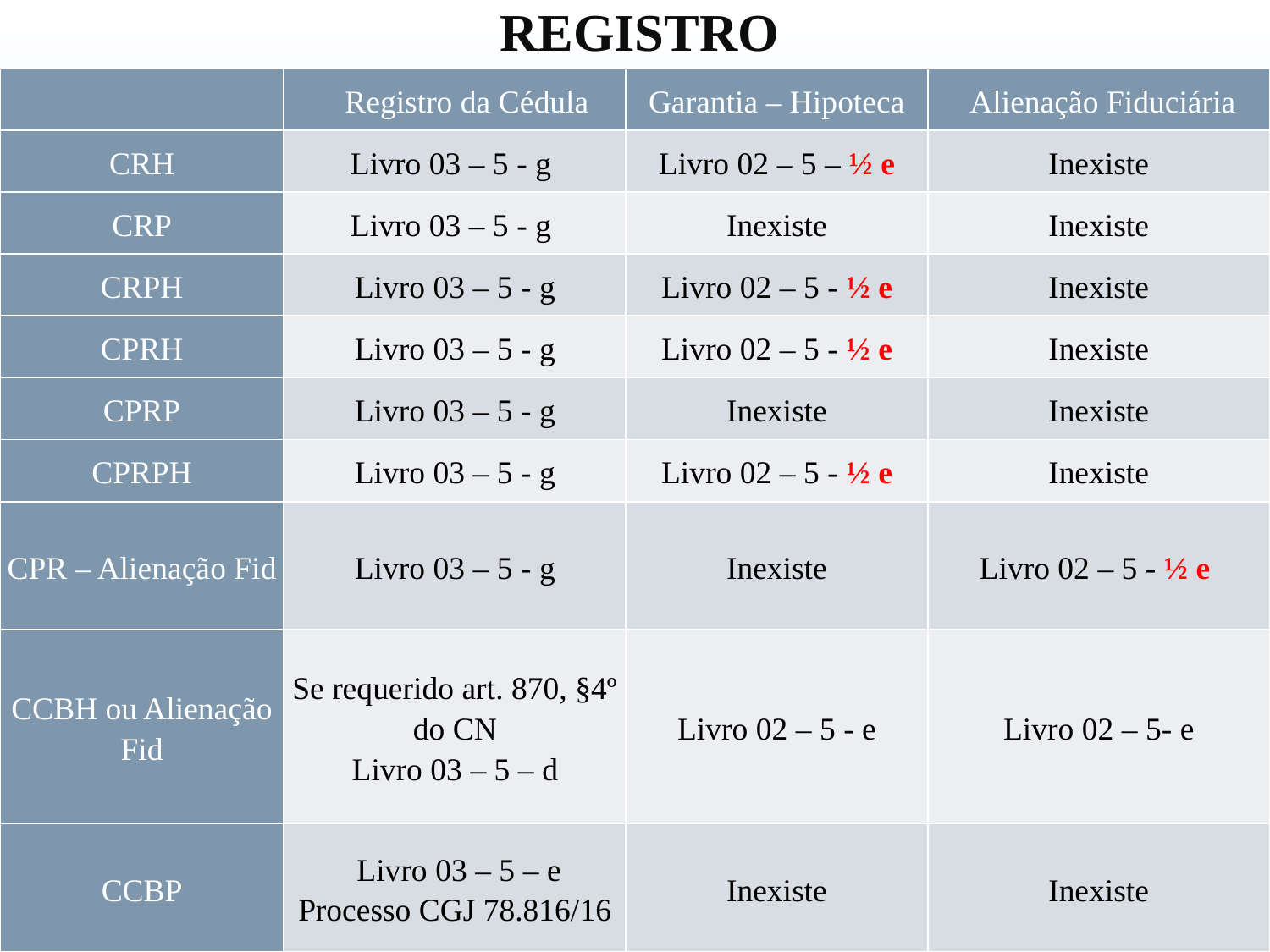

REGISTRO
|  | Registro da Cédula | Garantia – Hipoteca | Alienação Fiduciária |
| --- | --- | --- | --- |
| CRH | Livro 03 – 5 - g | Livro 02 – 5 – ½ e | Inexiste |
| CRP | Livro 03 – 5 - g | Inexiste | Inexiste |
| CRPH | Livro 03 – 5 - g | Livro 02 – 5 - ½ e | Inexiste |
| CPRH | Livro 03 – 5 - g | Livro 02 – 5 - ½ e | Inexiste |
| CPRP | Livro 03 – 5 - g | Inexiste | Inexiste |
| CPRPH | Livro 03 – 5 - g | Livro 02 – 5 - ½ e | Inexiste |
| CPR – Alienação Fid | Livro 03 – 5 - g | Inexiste | Livro 02 – 5 - ½ e |
| CCBH ou Alienação Fid | Se requerido art. 870, §4º do CN Livro 03 – 5 – d | Livro 02 – 5 - e | Livro 02 – 5- e |
| CCBP | Livro 03 – 5 – e Processo CGJ 78.816/16 | Inexiste | Inexiste |